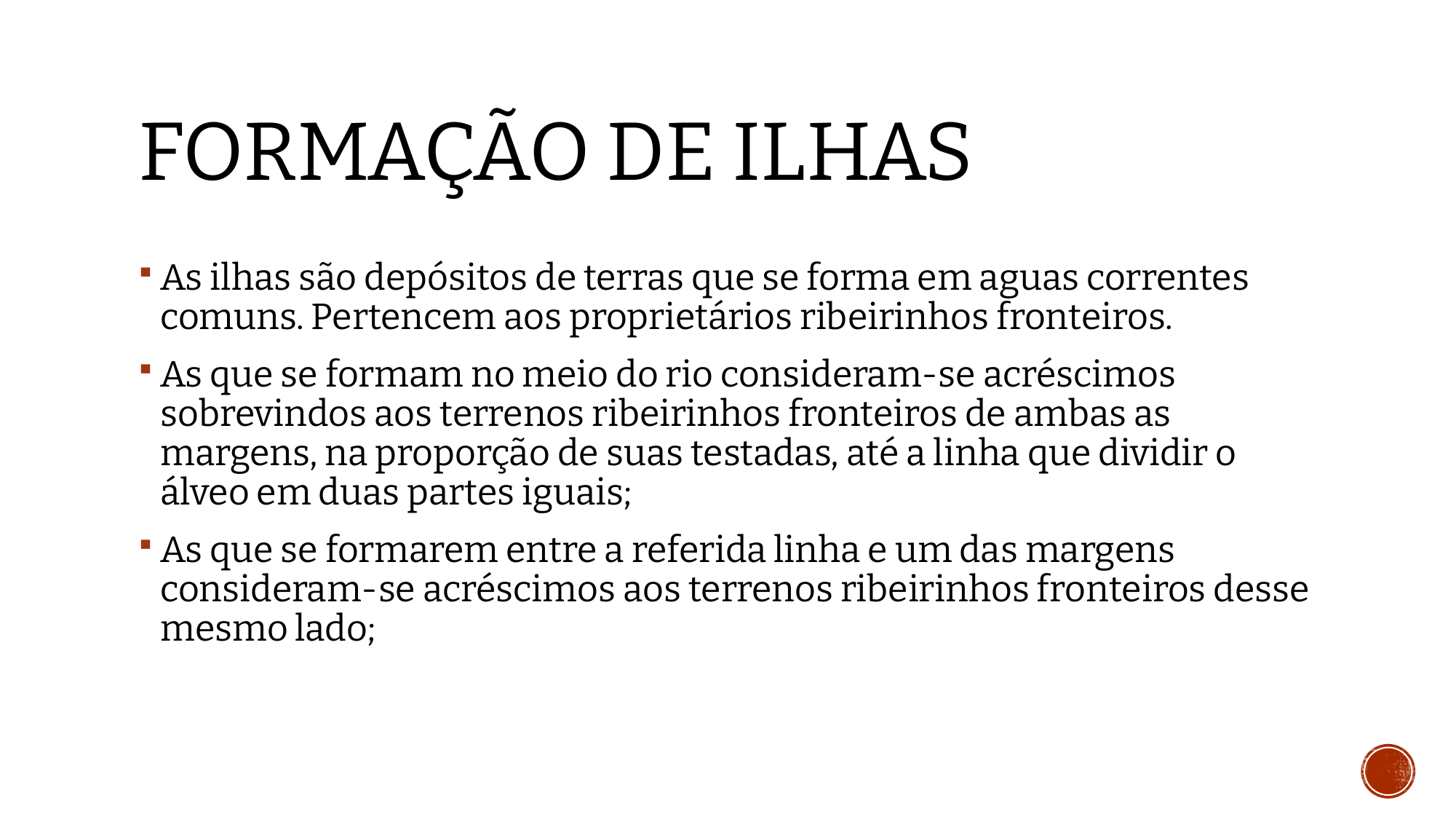

# Formação de ilhas
As ilhas são depósitos de terras que se forma em aguas correntes comuns. Pertencem aos proprietários ribeirinhos fronteiros.
As que se formam no meio do rio consideram-se acréscimos sobrevindos aos terrenos ribeirinhos fronteiros de ambas as margens, na proporção de suas testadas, até a linha que dividir o álveo em duas partes iguais;
As que se formarem entre a referida linha e um das margens consideram-se acréscimos aos terrenos ribeirinhos fronteiros desse mesmo lado;